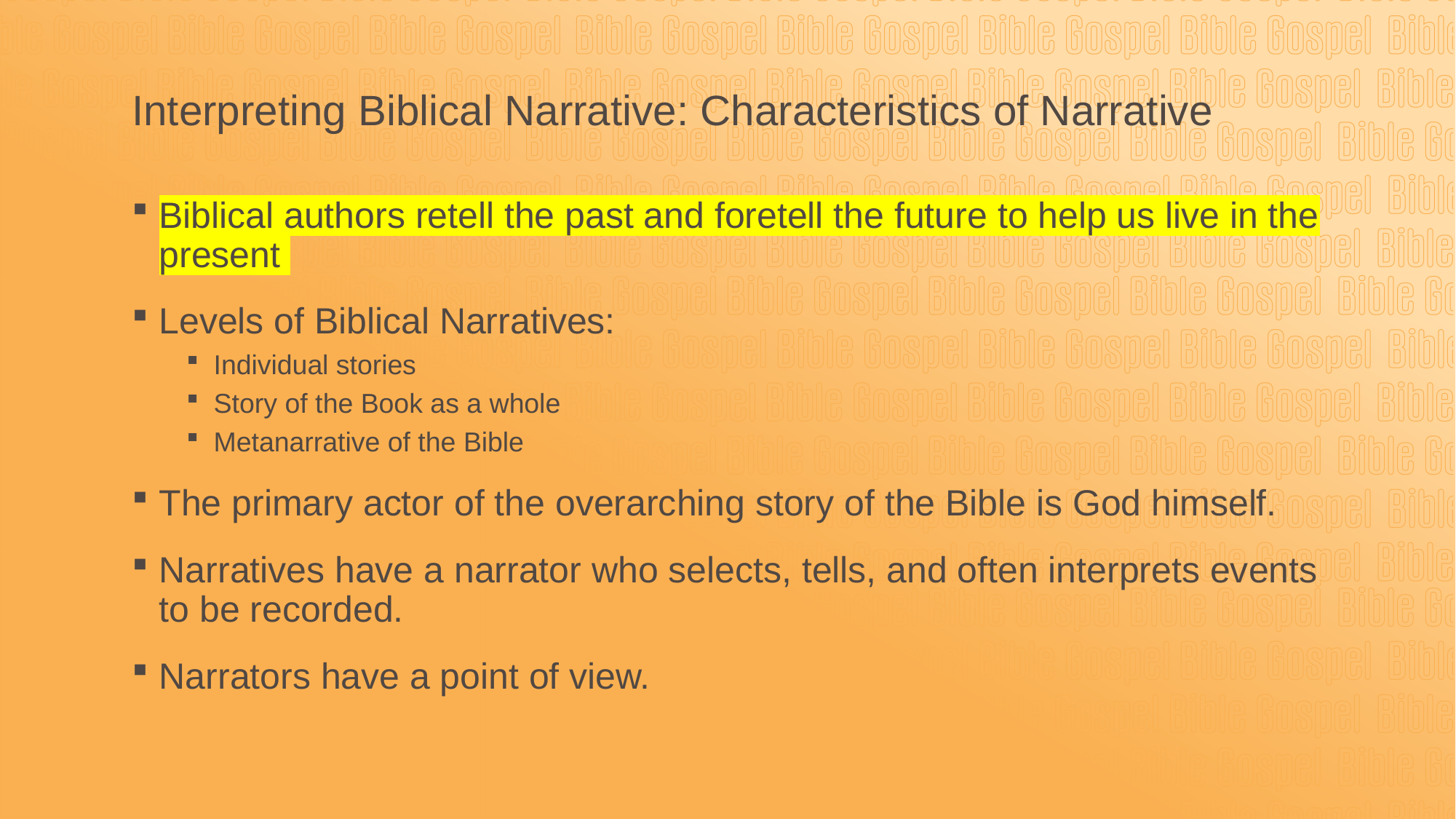

# Interpreting Biblical Narrative: Characteristics of Narrative
Biblical authors retell the past and foretell the future to help us live in the present
Levels of Biblical Narratives:
Individual stories
Story of the Book as a whole
Metanarrative of the Bible
The primary actor of the overarching story of the Bible is God himself.
Narratives have a narrator who selects, tells, and often interprets events to be recorded.
Narrators have a point of view.